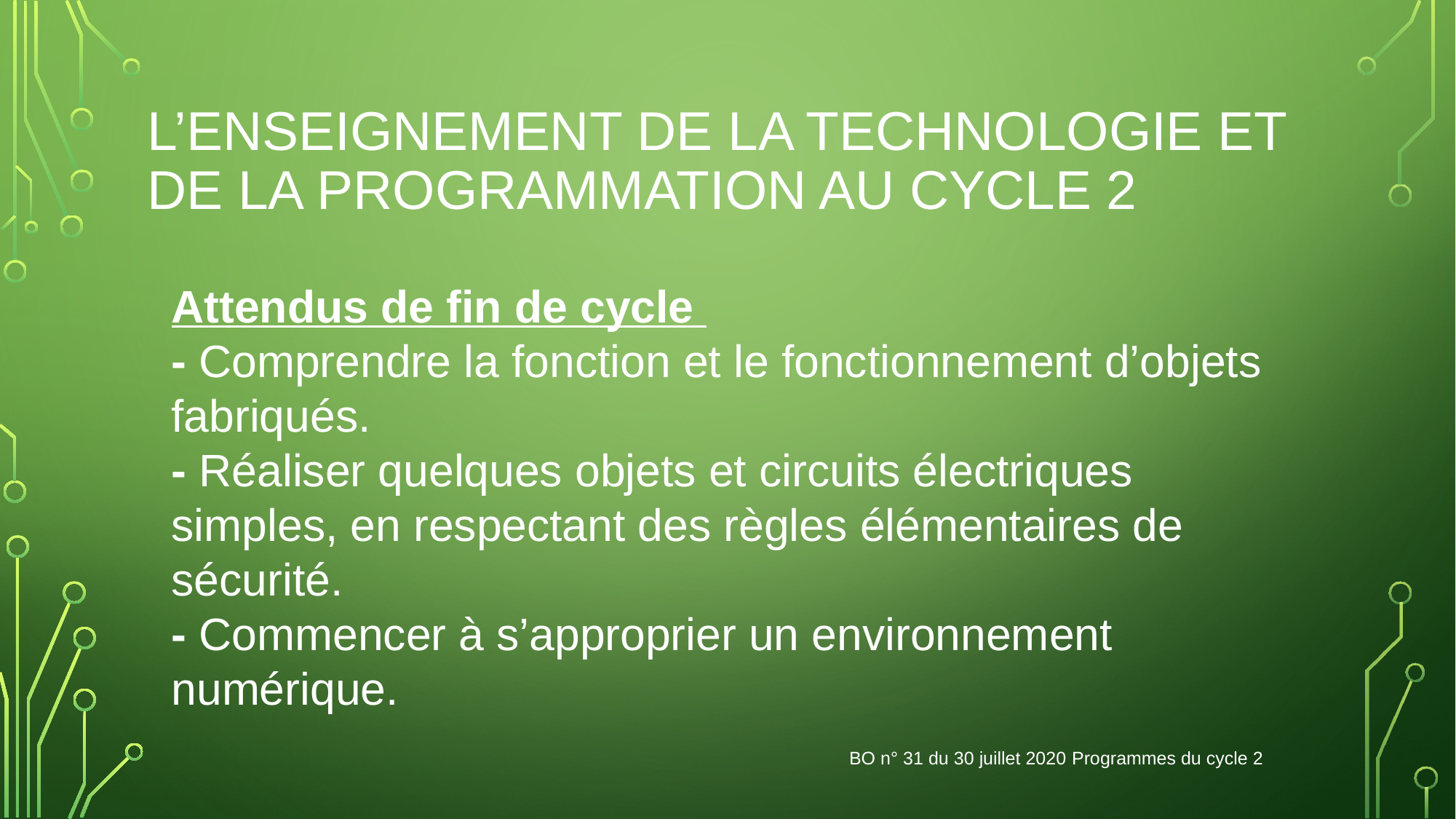

# L’enseignement de la technologie et de la programmation au cycle 2
Attendus de fin de cycle
- Comprendre la fonction et le fonctionnement d’objets fabriqués.
- Réaliser quelques objets et circuits électriques simples, en respectant des règles élémentaires de sécurité.
- Commencer à s’approprier un environnement numérique.

BO n° 31 du 30 juillet 2020 Programmes du cycle 2